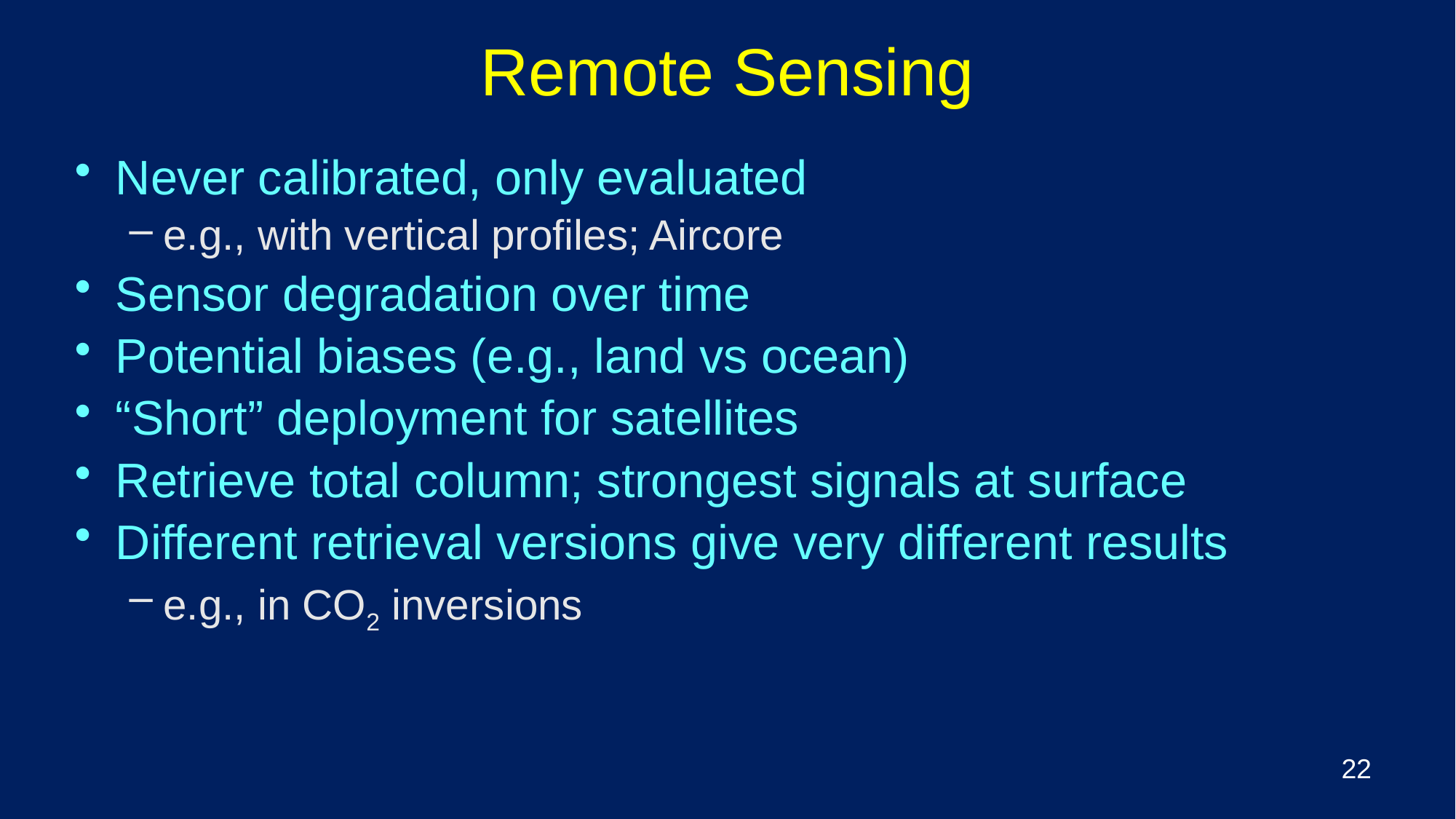

Remote Sensing
Never calibrated, only evaluated
e.g., with vertical profiles; Aircore
Sensor degradation over time
Potential biases (e.g., land vs ocean)
“Short” deployment for satellites
Retrieve total column; strongest signals at surface
Different retrieval versions give very different results
e.g., in CO2 inversions
22